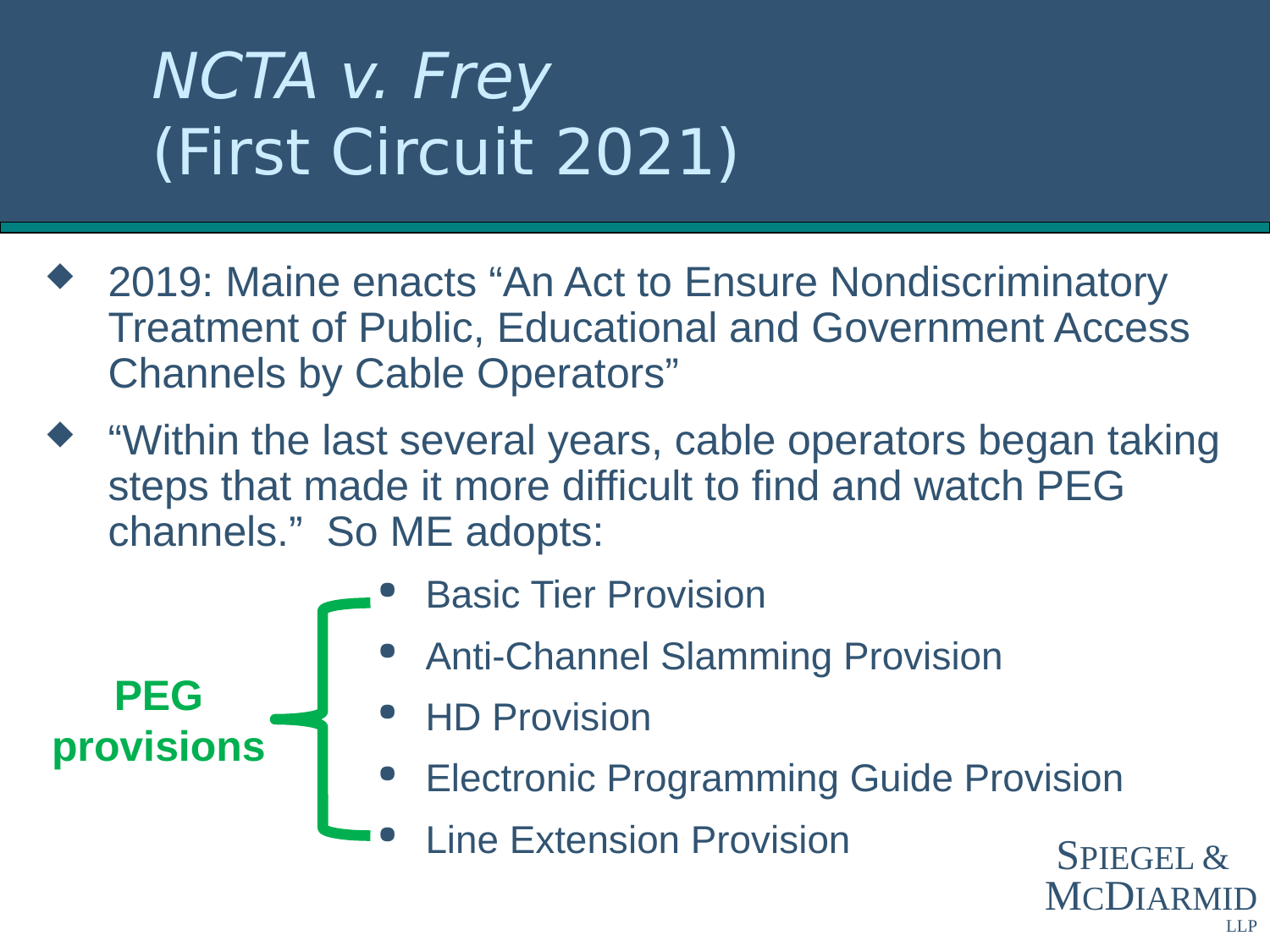

# NCTA v. Frey (First Circuit 2021)
2019: Maine enacts “An Act to Ensure Nondiscriminatory Treatment of Public, Educational and Government Access Channels by Cable Operators”
“Within the last several years, cable operators began taking steps that made it more difficult to find and watch PEG channels.”  So ME adopts:
Basic Tier Provision
Anti-Channel Slamming Provision
HD Provision
Electronic Programming Guide Provision
Line Extension Provision

PEG provisions